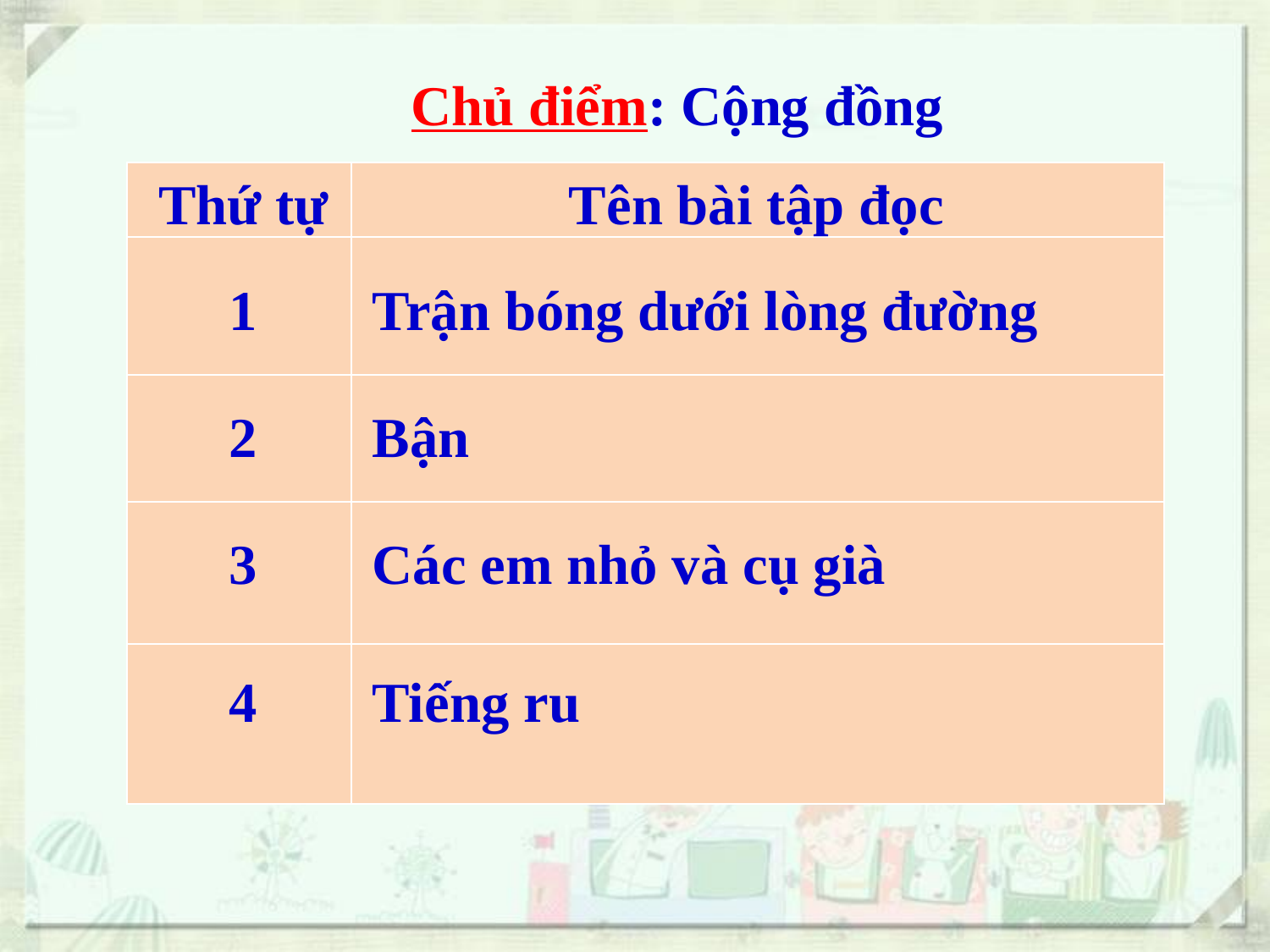

Chủ điểm: Cộng đồng
Thứ tự
Tên bài tập đọc
|  |  |
| --- | --- |
|  |  |
|  |  |
|  |  |
|  |  |
1
Trận bóng dưới lòng đường
2
Bận
3
Các em nhỏ và cụ già
4
Tiếng ru